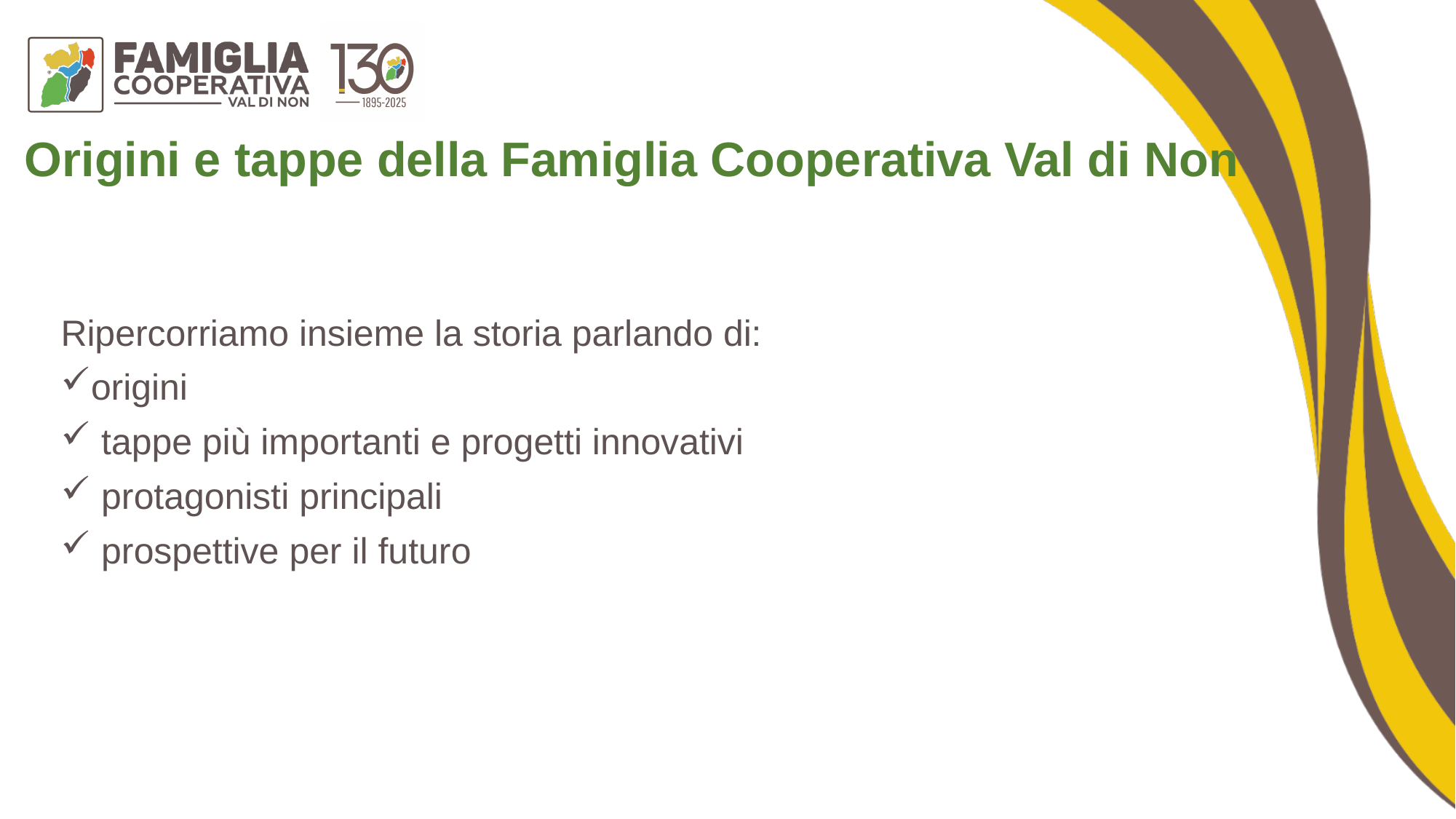

Origini e tappe della Famiglia Cooperativa Val di Non
Ripercorriamo insieme la storia parlando di:
origini
 tappe più importanti e progetti innovativi
 protagonisti principali
 prospettive per il futuro